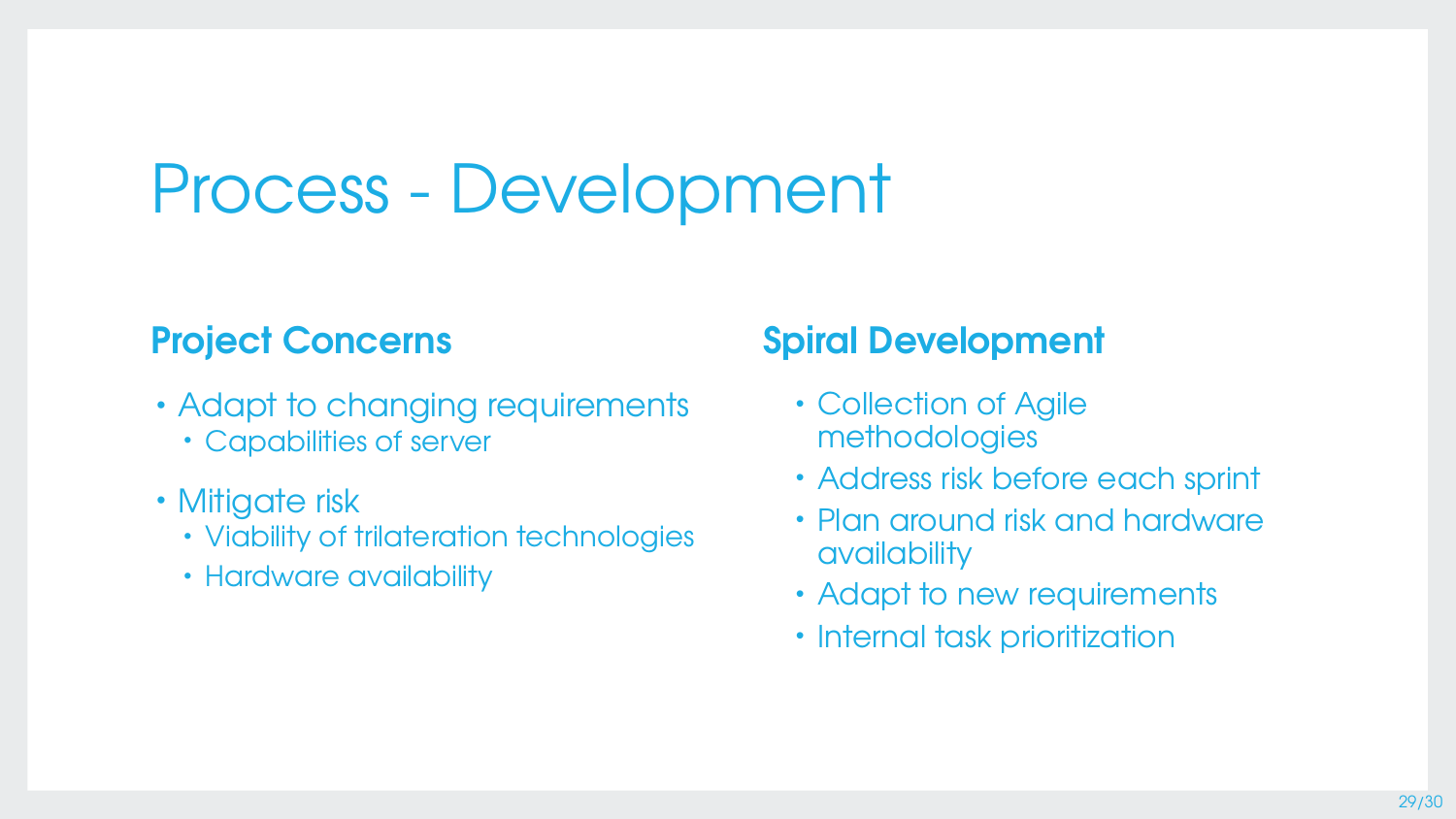

# Process - Development
Spiral Development
Project Concerns
Collection of Agile methodologies
Address risk before each sprint
Plan around risk and hardware availability
Adapt to new requirements
Internal task prioritization

Adapt to changing requirements
Capabilities of server
Mitigate risk
Viability of trilateration technologies
Hardware availability